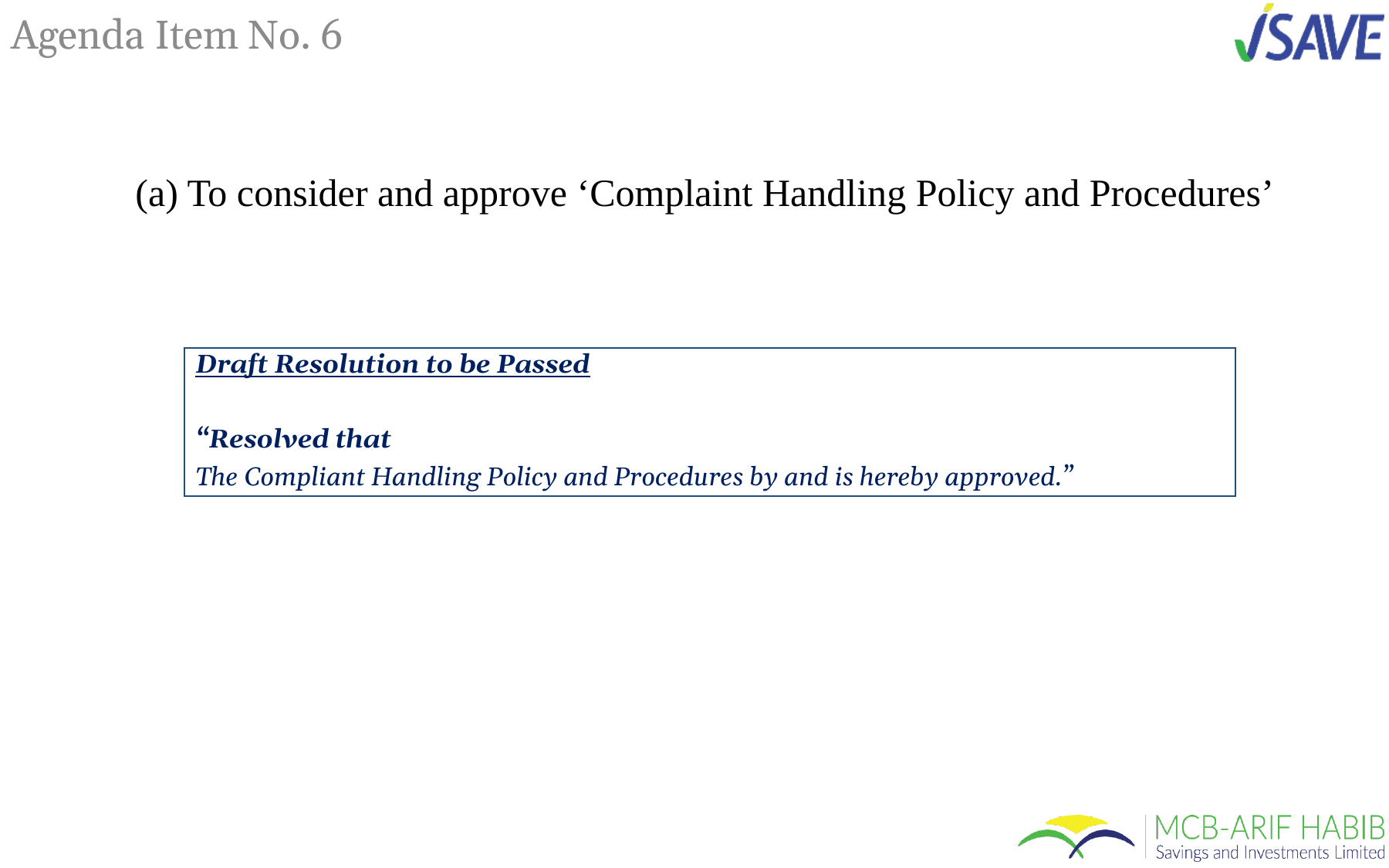

Agenda Item No. 6
# (a) To consider and approve ‘Complaint Handling Policy and Procedures’
Draft Resolution to be Passed

“Resolved that
The Compliant Handling Policy and Procedures by and is hereby approved.”